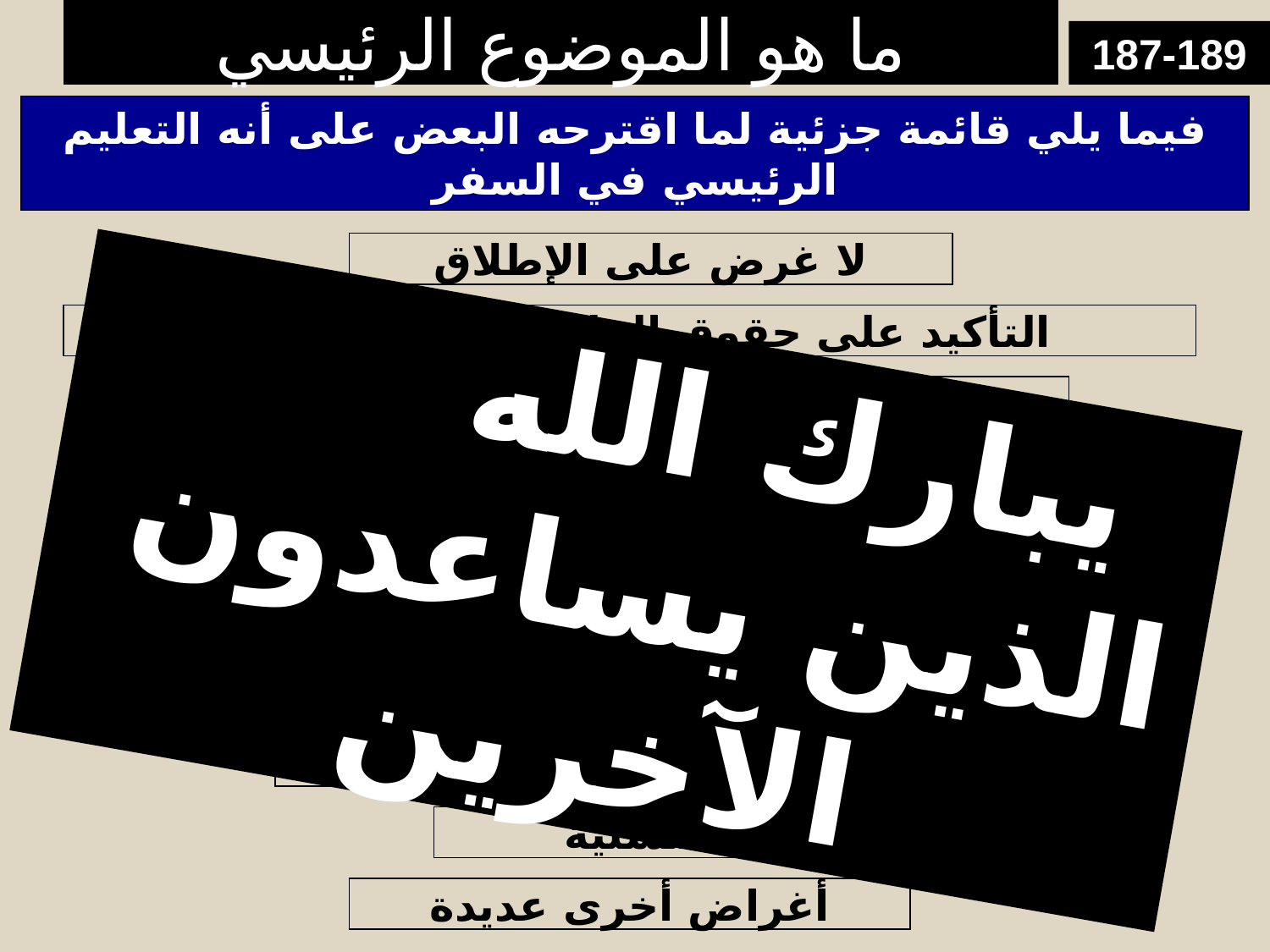

# ما هو الموضوع الرئيسي
187-189
فيما يلي قائمة جزئية لما اقترحه البعض على أنه التعليم الرئيسي في السفر
لا غرض على الإطلاق
التأكيد على حقوق الملك داود في العرش
يبارك الله       الذين يساعدون  الآخرين
أعمال عناية و أمانة الله
الطاعة الأمينة
الفداء / الولي الفادي
ضع حياتك معاً
يا رجال احترسوا من هؤلاء النساء
الزواج من الأجانب مقبول
التسلية
أغراض أخرى عديدة